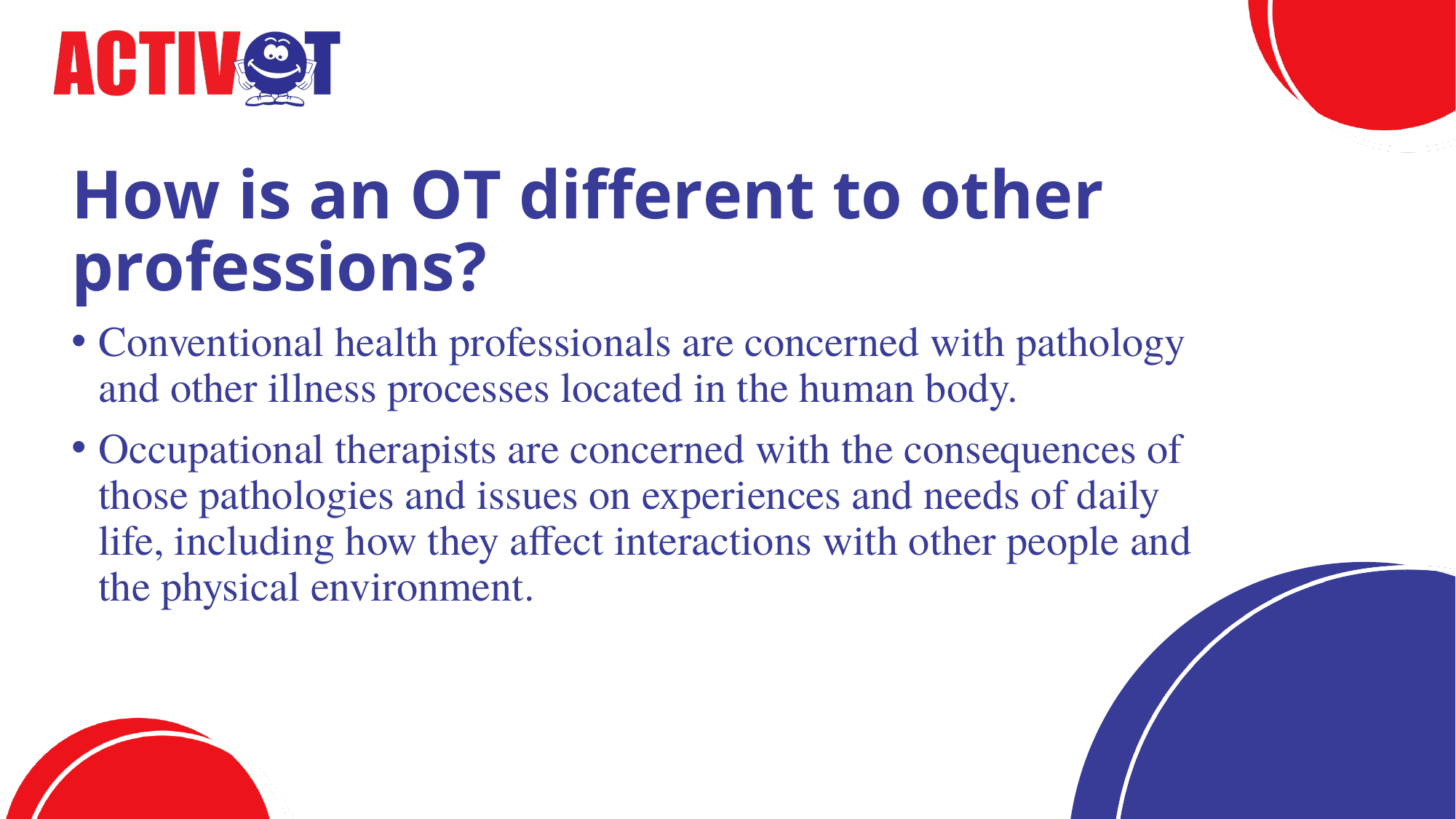

# How is an OT different to other professions?
Conventional health professionals are concerned with pathology and other illness processes located in the human body.
Occupational therapists are concerned with the consequences of those pathologies and issues on experiences and needs of daily life, including how they affect interactions with other people and the physical environment.